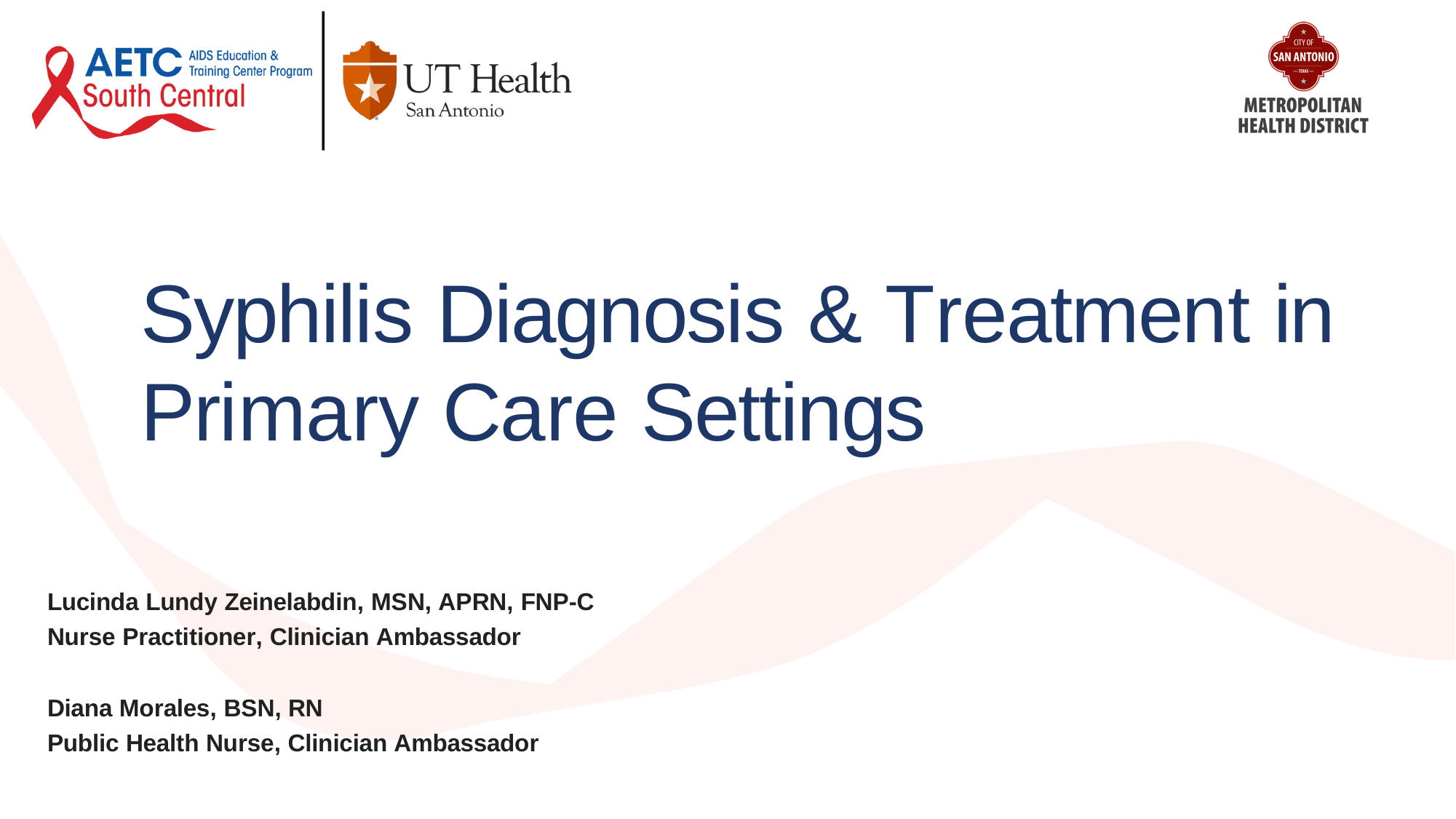

Syphilis Diagnosis & Treatment in Primary Care Settings
Lucinda Lundy Zeinelabdin, MSN, APRN, FNP-C Nurse Practitioner, Clinician Ambassador

Diana Morales, BSN, RN
Public Health Nurse, Clinician Ambassador